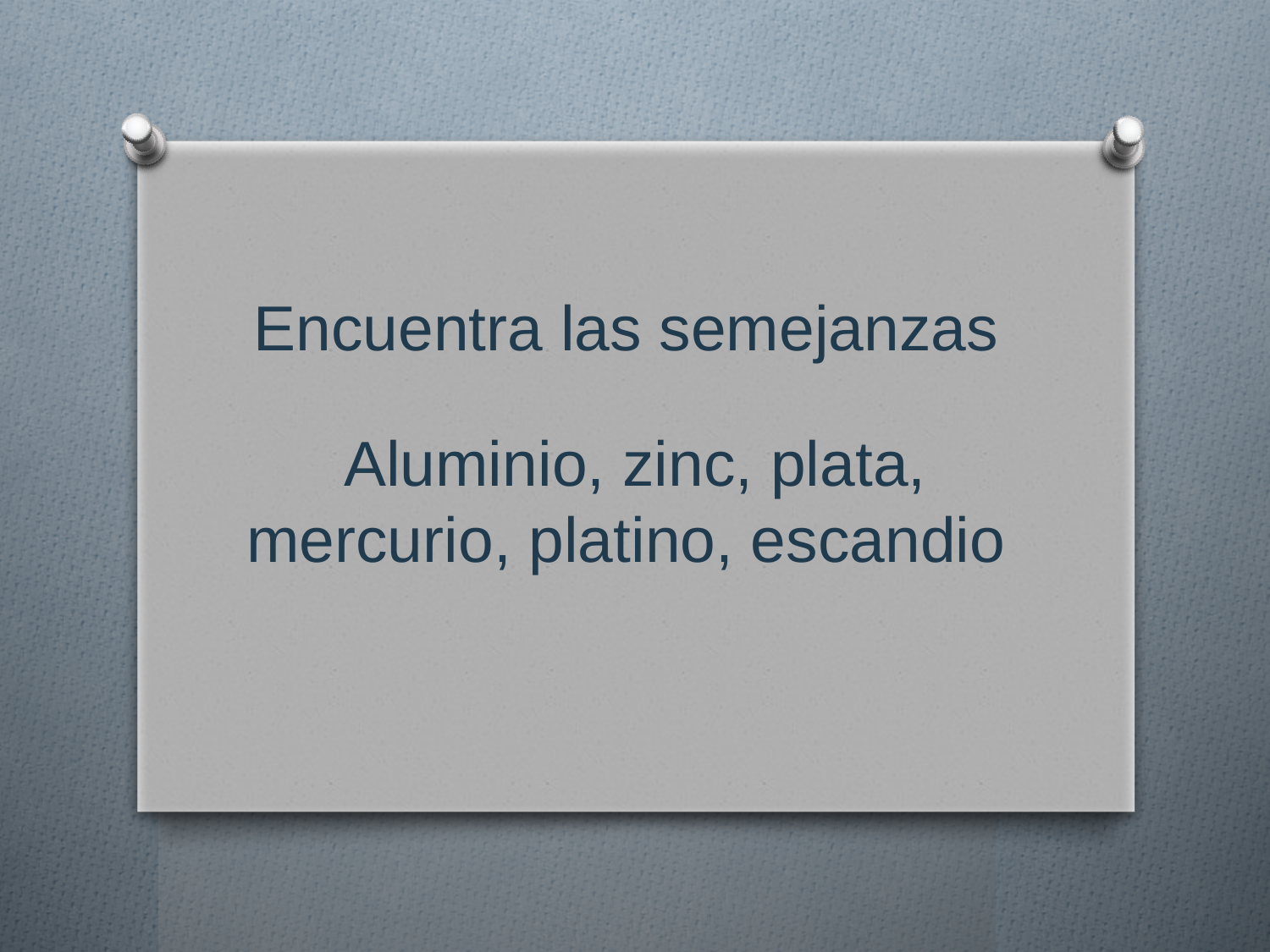

# Encuentra las semejanzas
Aluminio, zinc, plata, mercurio, platino, escandio